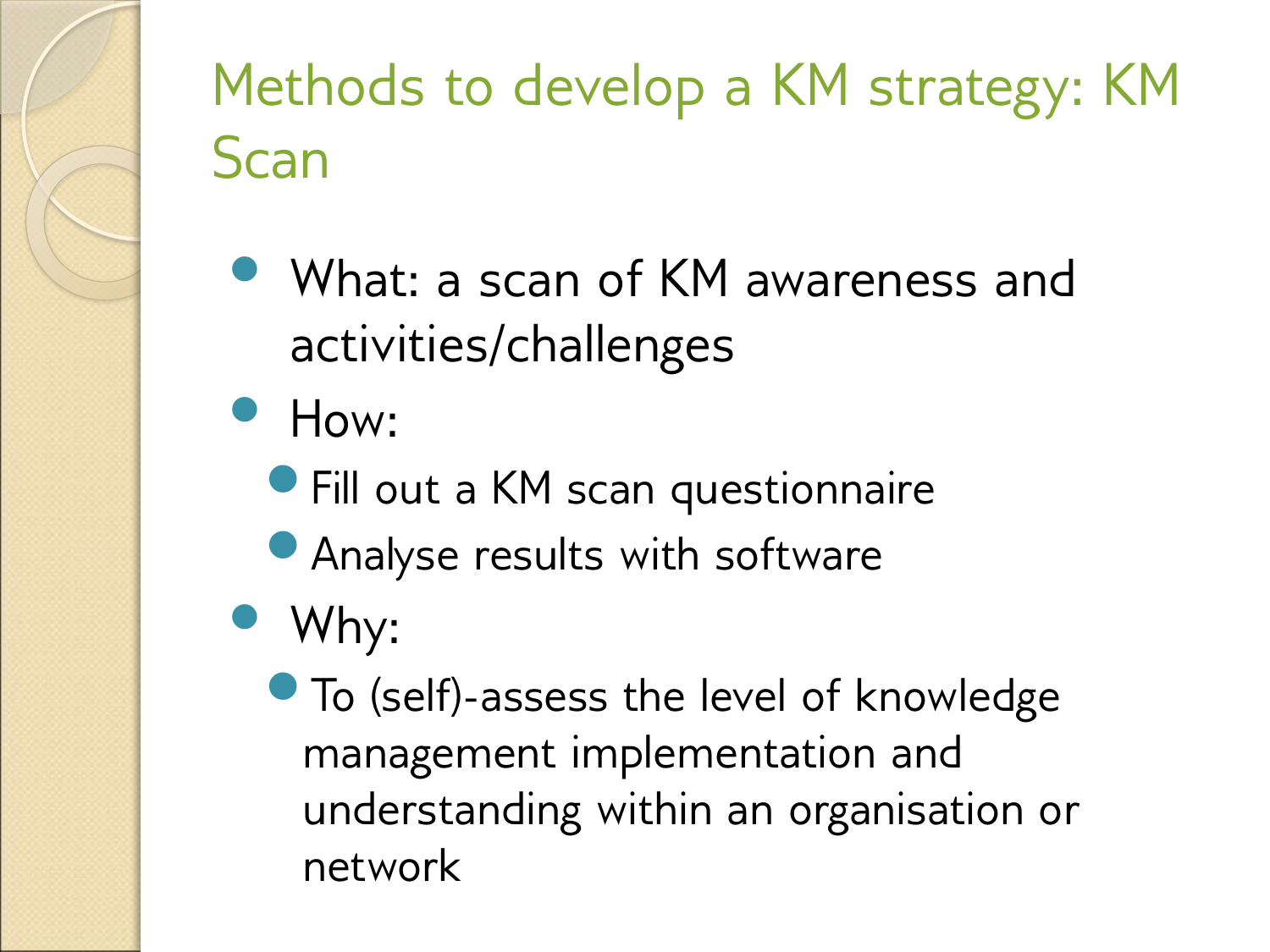

# Methods to develop a KM strategy: KM Scan
What: a scan of KM awareness and activities/challenges
How:
Fill out a KM scan questionnaire
Analyse results with software
Why:
To (self)-assess the level of knowledge management implementation and understanding within an organisation or network